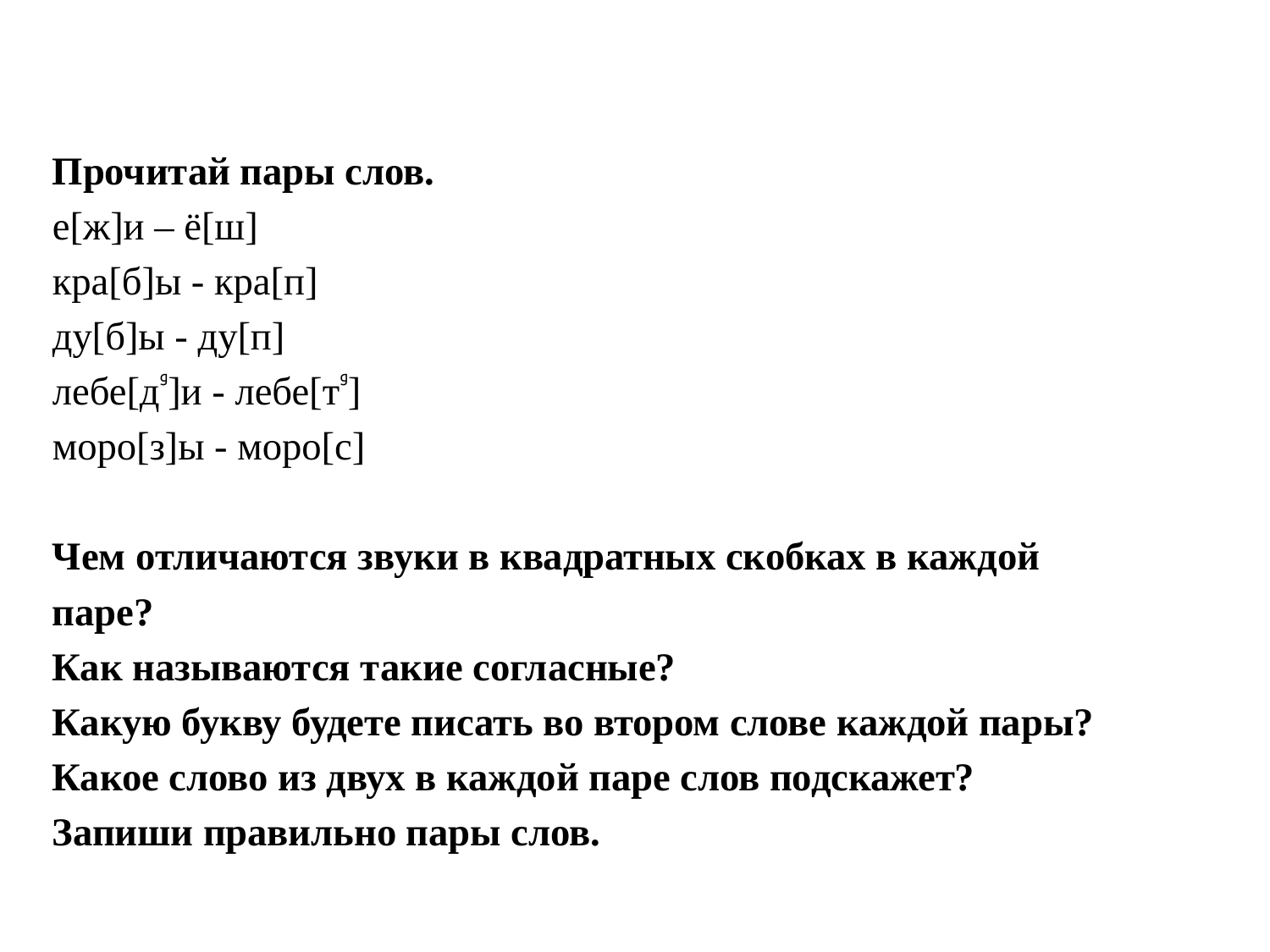

Прочитай пары слов.
е[ж]и – ё[ш]
кра[б]ы - кра[п]
ду[б]ы - ду[п]
лебе[дۥ]и - лебе[тۥ]
моро[з]ы - моро[с]

Чем отличаются звуки в квадратных скобках в каждой
паре?
Как называются такие согласные?
Какую букву будете писать во втором слове каждой пары?
Какое слово из двух в каждой паре слов подскажет?
Запиши правильно пары слов.